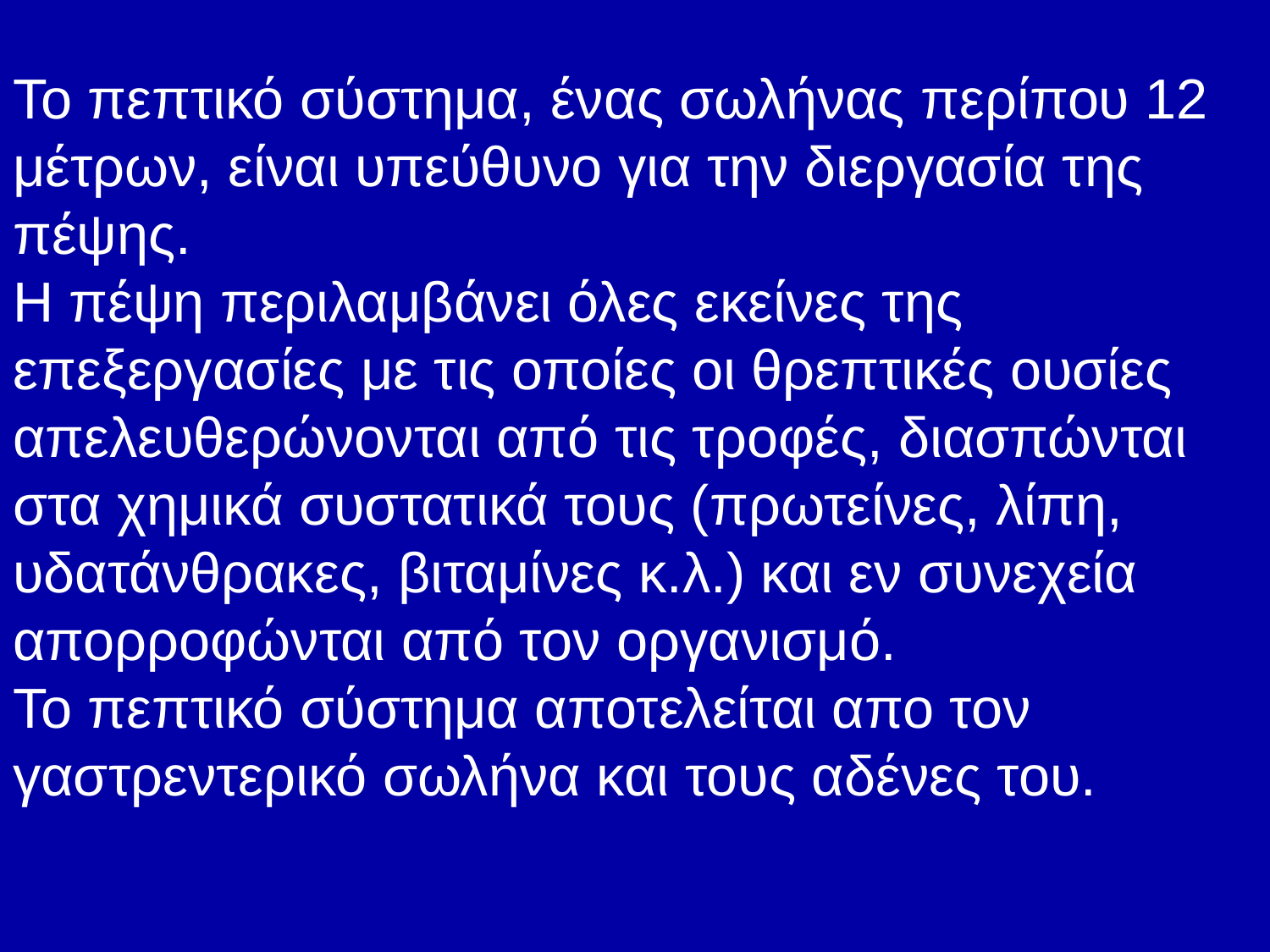

Το πεπτικό σύστημα, ένας σωλήνας περίπου 12 μέτρων, είναι υπεύθυνο για την διεργασία της πέψης.
Η πέψη περιλαμβάνει όλες εκείνες της επεξεργασίες με τις οποίες οι θρεπτικές ουσίες απελευθερώνονται από τις τροφές, διασπώνται στα χημικά συστατικά τους (πρωτείνες, λίπη, υδατάνθρακες, βιταμίνες κ.λ.) και εν συνεχεία απορροφώνται από τον οργανισμό.
Το πεπτικό σύστημα αποτελείται απο τον γαστρεντερικό σωλήνα και τους αδένες του.